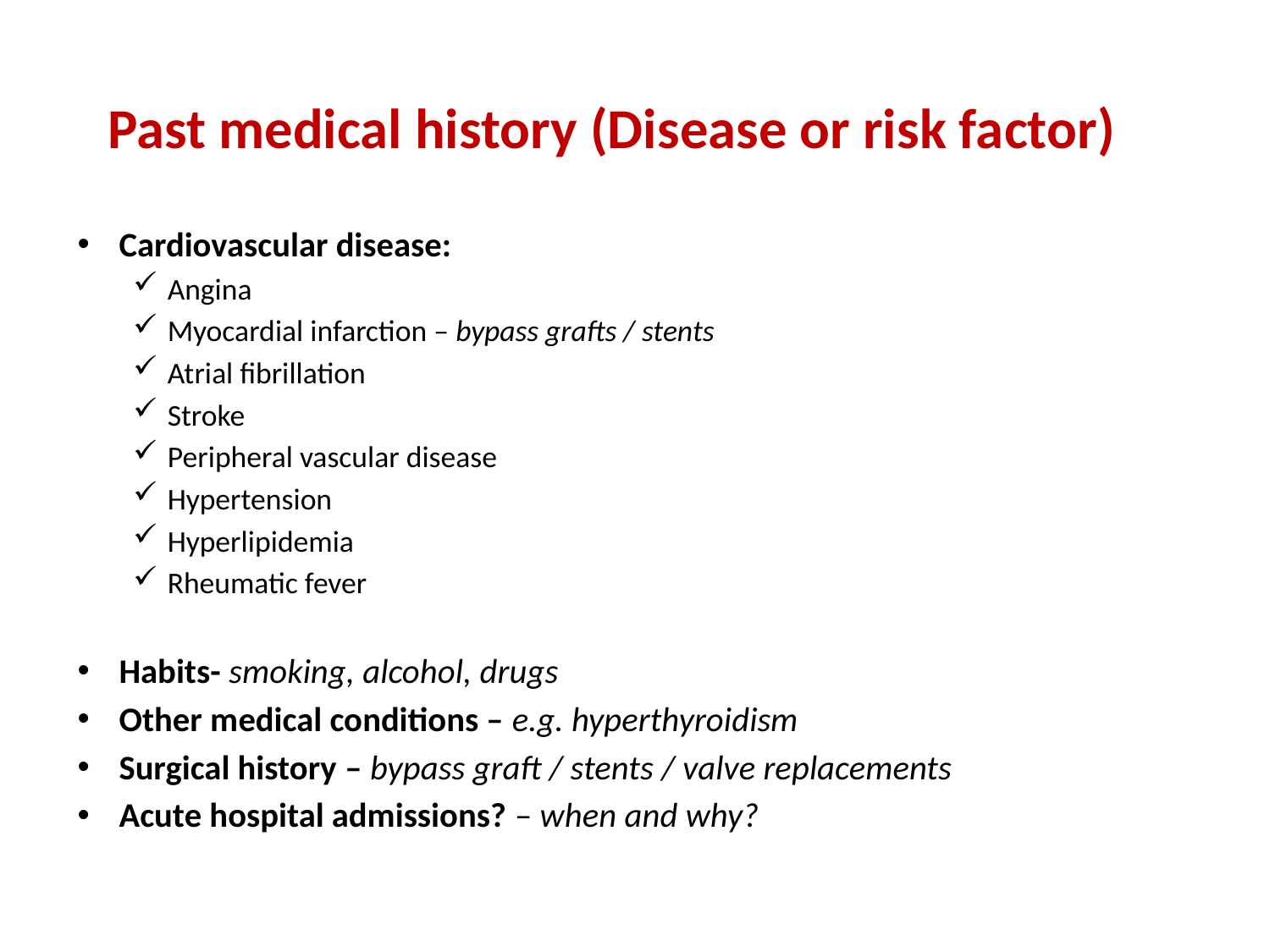

# Past medical history (Disease or risk factor)
Cardiovascular disease:
Angina
Myocardial infarction – bypass grafts / stents
Atrial fibrillation
Stroke
Peripheral vascular disease
Hypertension
Hyperlipidemia
Rheumatic fever

Habits- smoking, alcohol, drugs
Other medical conditions – e.g. hyperthyroidism
Surgical history – bypass graft / stents / valve replacements
Acute hospital admissions? – when and why?